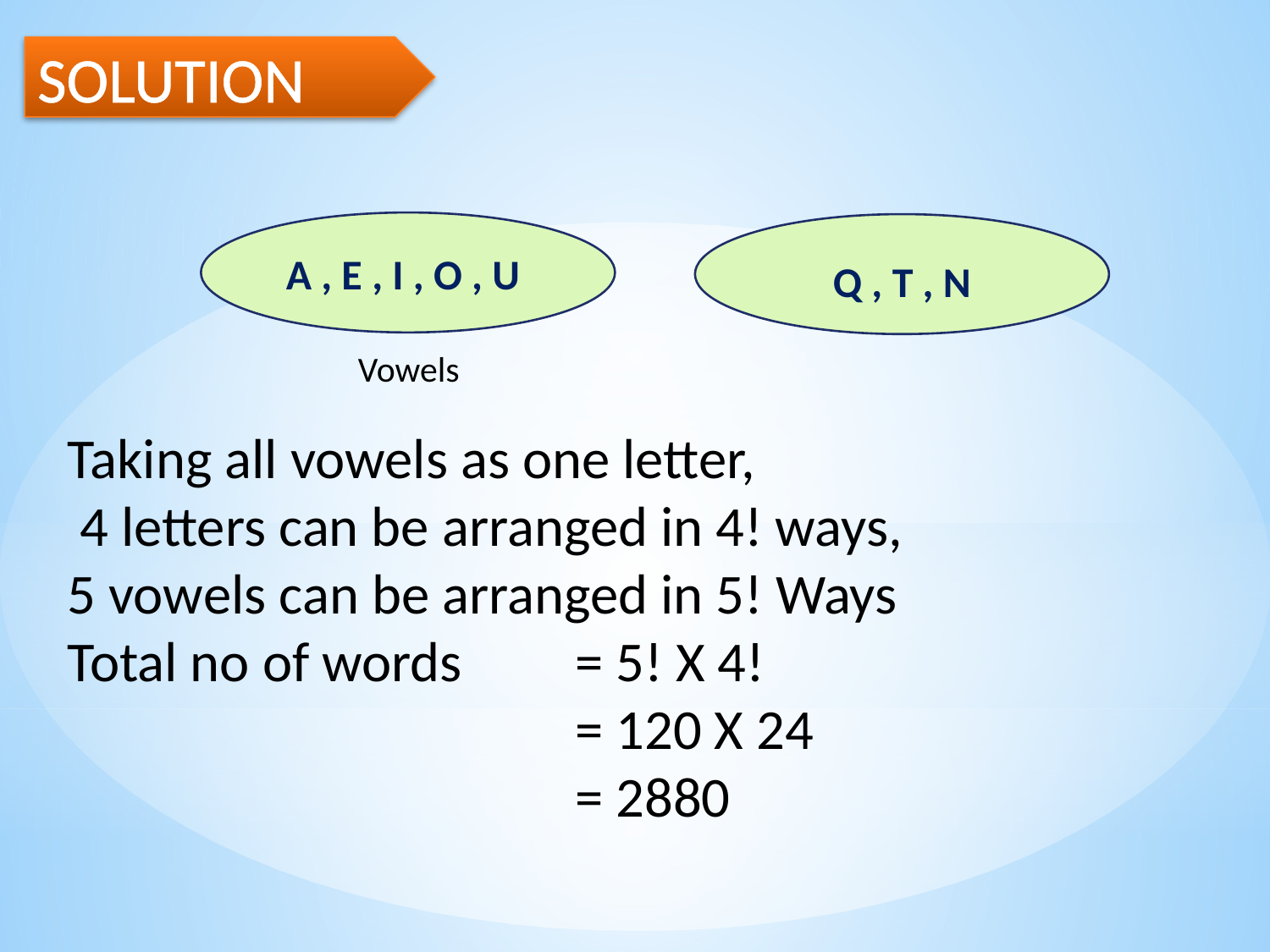

SOLUTION
A , E , I , O , U

Q , T , N

Vowels
Taking all vowels as one letter,
 4 letters can be arranged in 4! ways,
5 vowels can be arranged in 5! Ways
Total no of words 	= 5! X 4!
				= 120 X 24
		 		= 2880